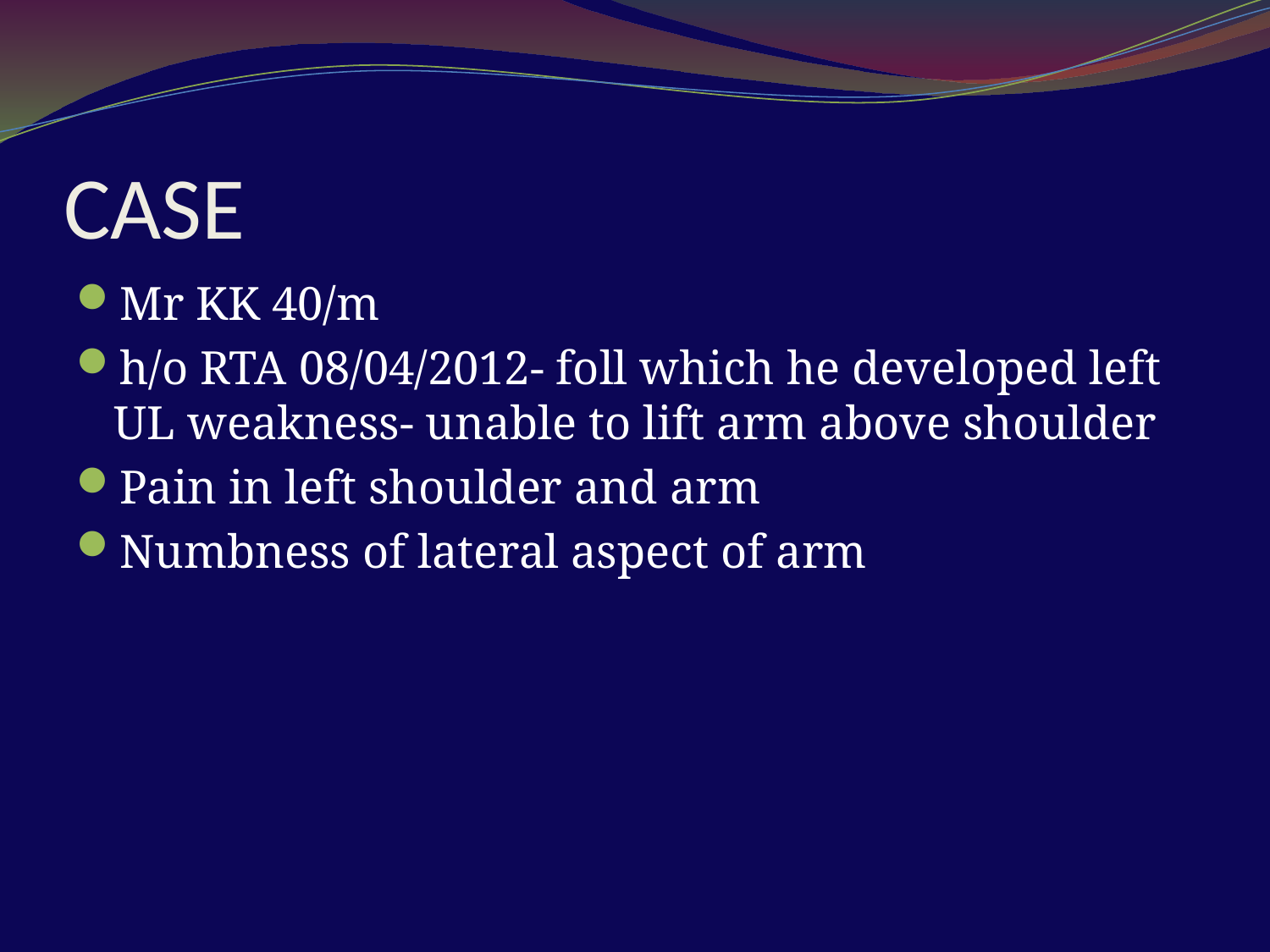

# CASE
Mr KK 40/m
h/o RTA 08/04/2012- foll which he developed left UL weakness- unable to lift arm above shoulder
Pain in left shoulder and arm
Numbness of lateral aspect of arm